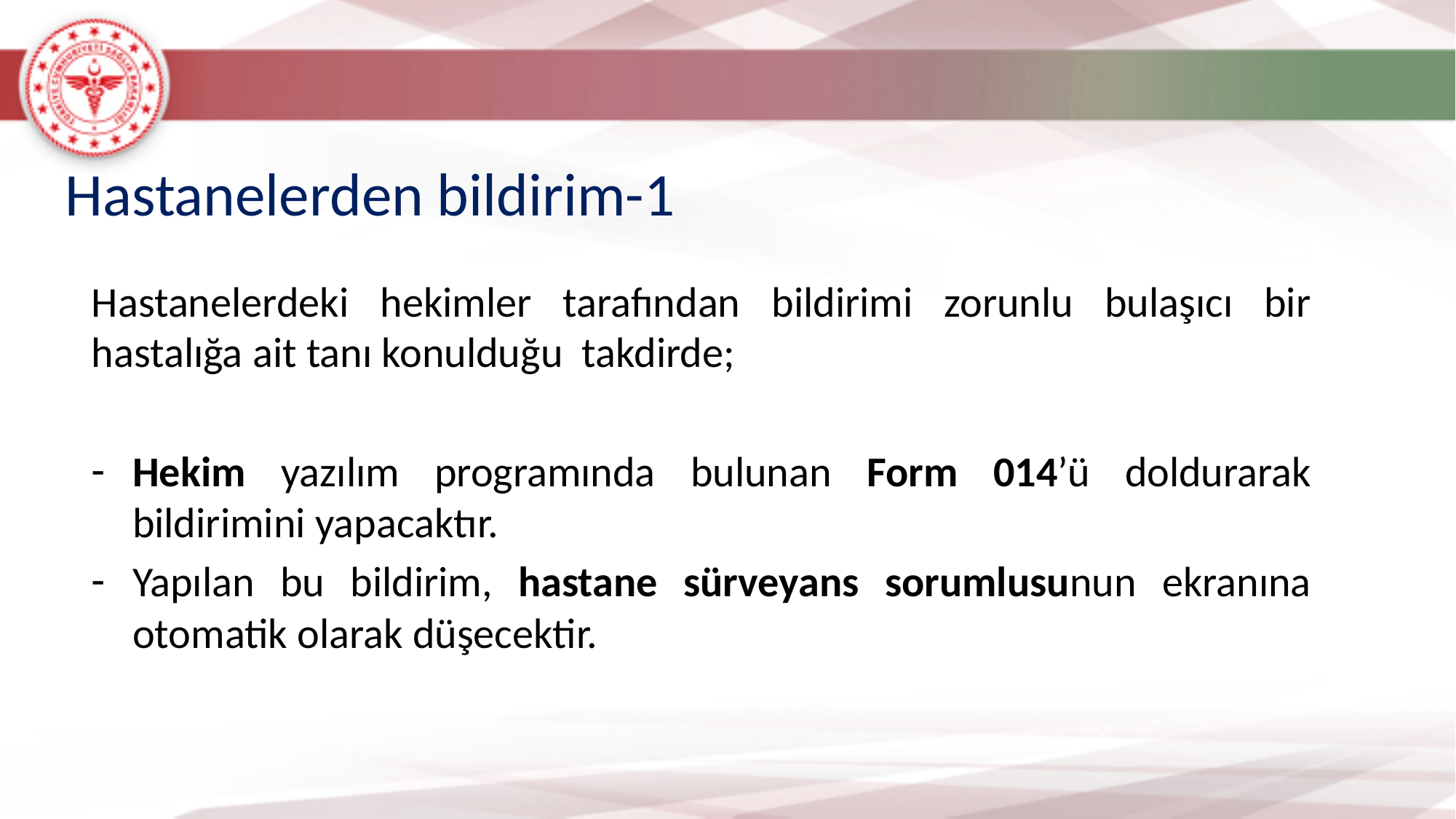

Hastanelerden bildirim-1
Hastanelerdeki hekimler tarafından bildirimi zorunlu bulaşıcı bir hastalığa ait tanı konulduğu  takdirde;

Hekim yazılım programında bulunan Form 014’ü doldurarak bildirimini yapacaktır.
Yapılan bu bildirim, hastane sürveyans sorumlusunun ekranına otomatik olarak düşecektir.